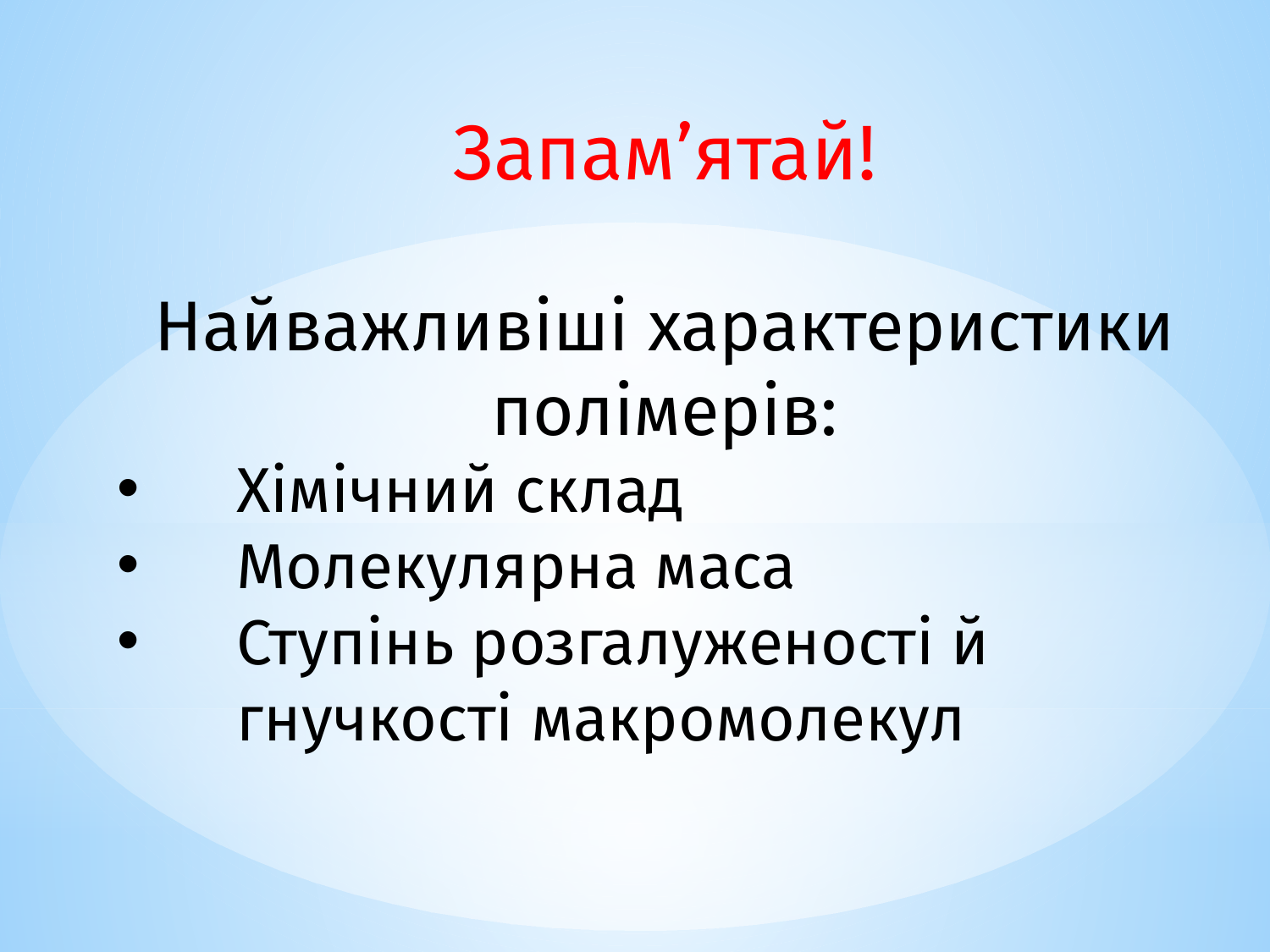

Запам’ятай!

Найважливіші характеристики полімерів:
Хімічний склад
Молекулярна маса
Ступінь розгалуженості й гнучкості макромолекул